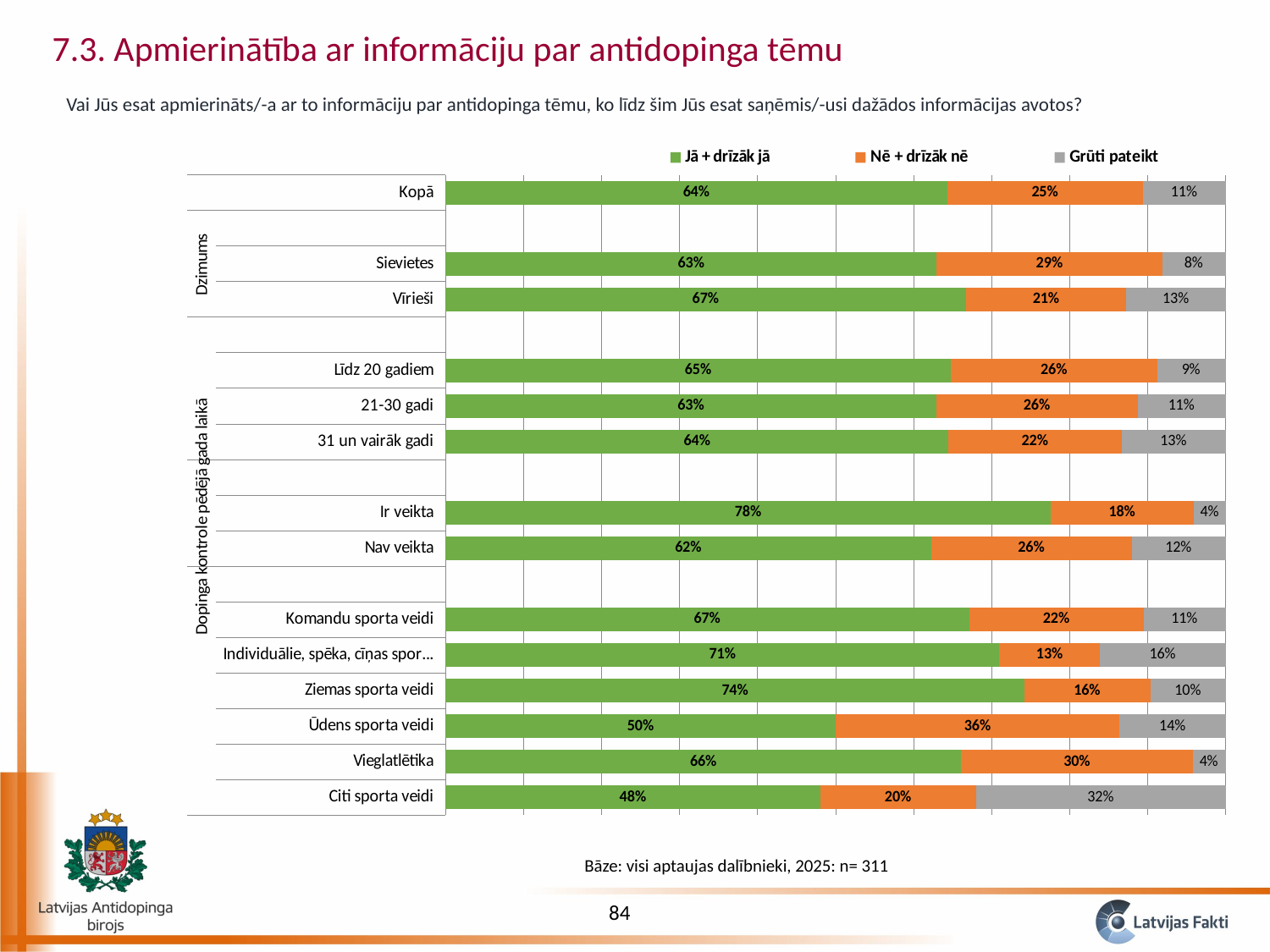

7.3. Apmierinātība ar informāciju par antidopinga tēmu
Vai Jūs esat apmierināts/-a ar to informāciju par antidopinga tēmu, ko līdz šim Jūs esat saņēmis/-usi dažādos informācijas avotos?

### Chart

| Category | Jā + drīzāk jā | Nē + drīzāk nē | Grūti pateikt |
|---|---|---|---|
| Citi sporta veidi | 0.48 | 0.2 | 0.32 |
| Vieglatlētika | 0.6610169491525423 | 0.2966101694915254 | 0.042372881355932195 |
| Ūdens sporta veidi | 0.5 | 0.3636363636363636 | 0.13636363636363635 |
| Ziemas sporta veidi | 0.7419354838709676 | 0.16129032258064516 | 0.0967741935483871 |
| Individuālie, spēka, cīņas sporta veidi | 0.7096774193548387 | 0.12903225806451613 | 0.16129032258064516 |
| Komandu sporta veidi | 0.6710526315789473 | 0.2236842105263158 | 0.10526315789473684 |
|  | None | None | None |
| Nav veikta | 0.6225680933852139 | 0.2568093385214008 | 0.12062256809338522 |
| Ir veikta | 0.7755102040816326 | 0.18367346938775508 | 0.04081632653061225 |
|  | None | None | None |
| 31 un vairāk gadi | 0.6444444444444444 | 0.2222222222222222 | 0.13333333333333333 |
| 21-30 gadi | 0.6290322580645161 | 0.25806451612903225 | 0.1129032258064516 |
| Līdz 20 gadiem | 0.6477987421383647 | 0.26415094339622647 | 0.0880503144654088 |
|  | None | None | None |
| Vīrieši | 0.6666666666666665 | 0.20606060606060608 | 0.12727272727272726 |
| Sievietes | 0.6296296296296297 | 0.2888888888888889 | 0.08148148148148149 |
|  | None | None | None |
| Kopā | 0.6430868167202572 | 0.2508038585209003 | 0.10610932475884244 |
Bāze: visi aptaujas dalībnieki, 2025: n= 311
84